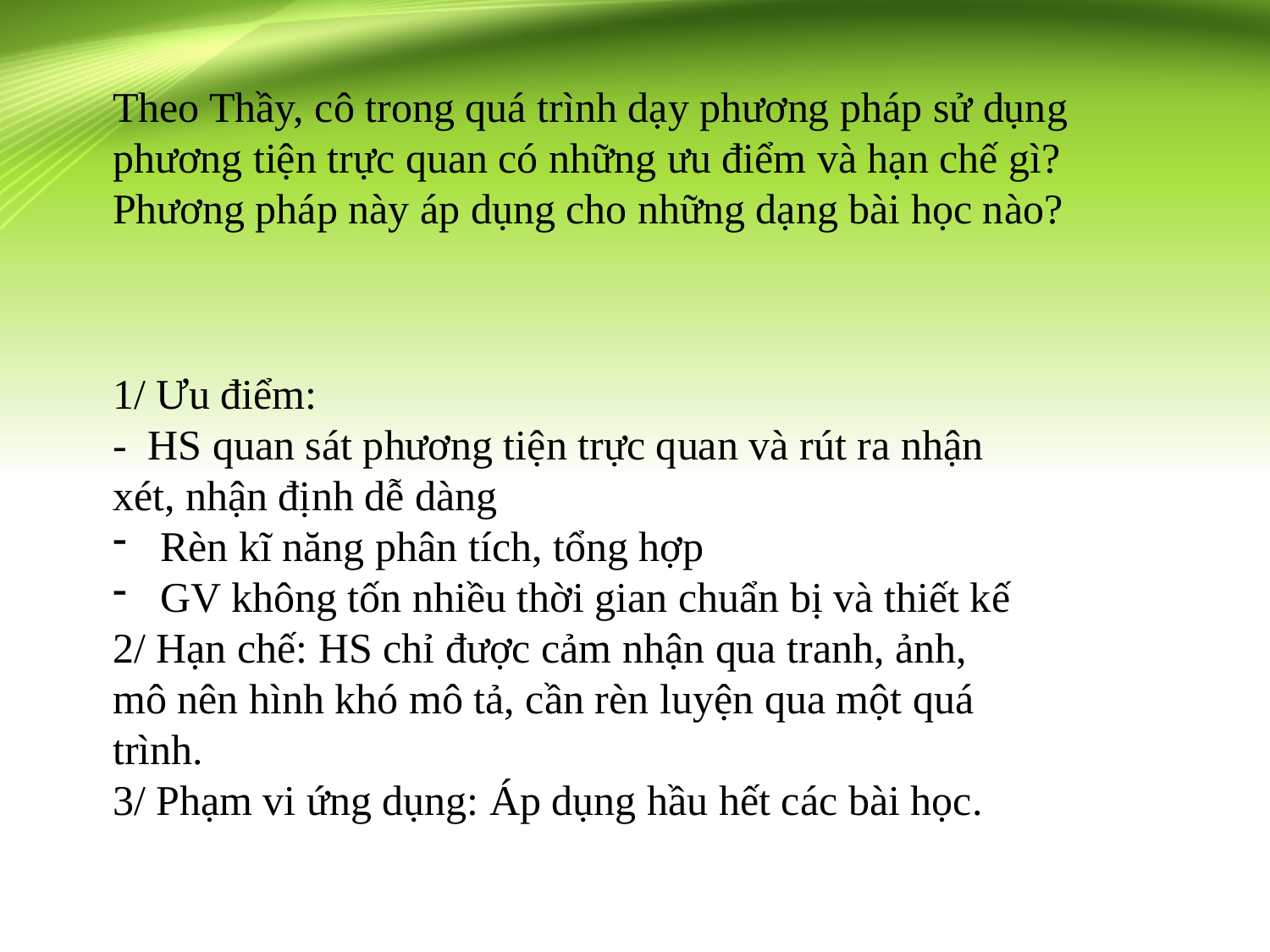

Theo Thầy, cô trong quá trình dạy phương pháp sử dụng phương tiện trực quan có những ưu điểm và hạn chế gì? Phương pháp này áp dụng cho những dạng bài học nào?

1/ Ưu điểm:
-  HS quan sát phương tiện trực quan và rút ra nhận xét, nhận định dễ dàng
Rèn kĩ năng phân tích, tổng hợp
GV không tốn nhiều thời gian chuẩn bị và thiết kế
2/ Hạn chế: HS chỉ được cảm nhận qua tranh, ảnh, mô nên hình khó mô tả, cần rèn luyện qua một quá trình.
3/ Phạm vi ứng dụng: Áp dụng hầu hết các bài học.